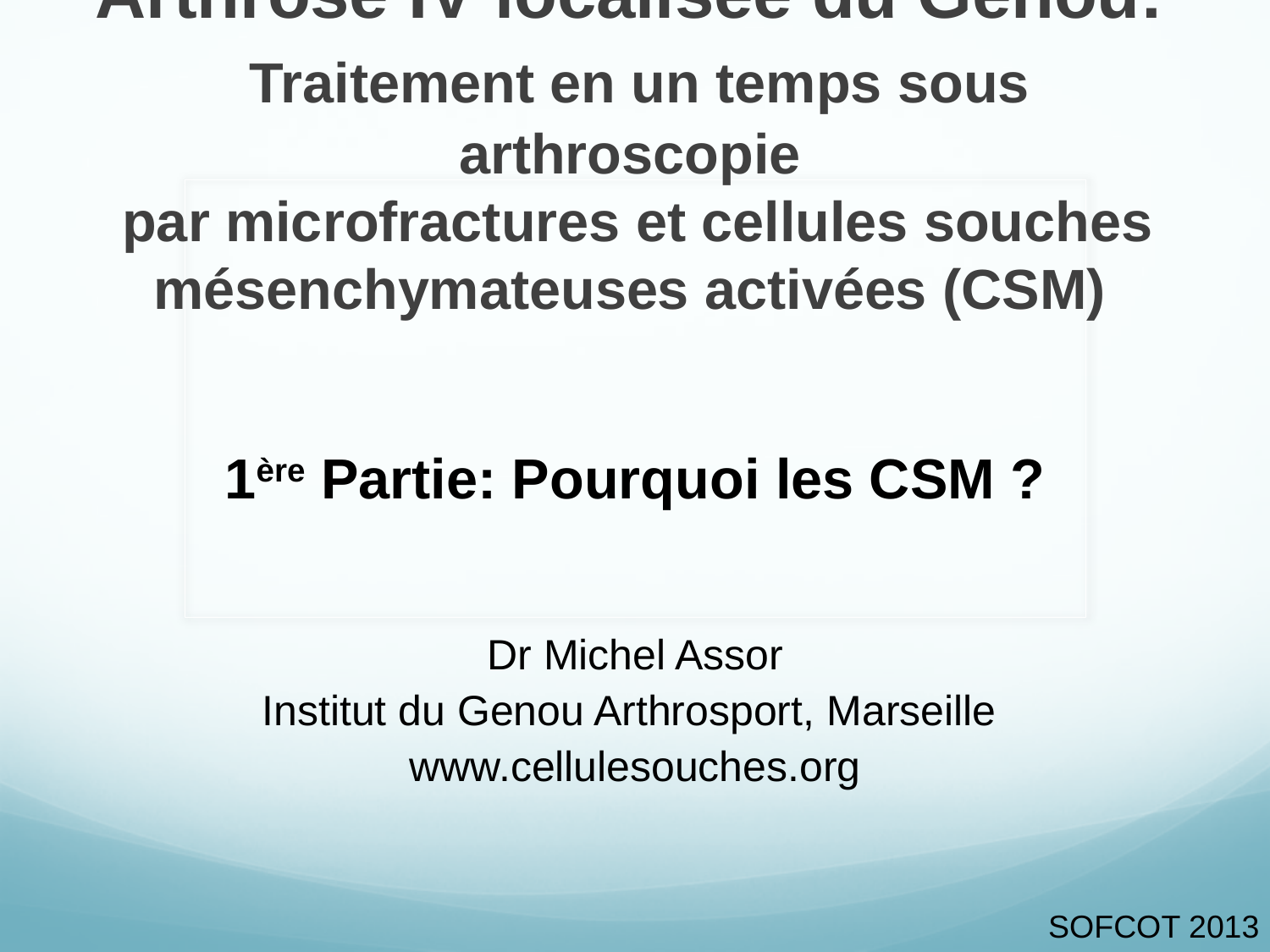

# Arthrose IV localisée du Genou: Traitement en un temps sous arthroscopie par microfractures et cellules souches mésenchymateuses activées (CSM)

1ère Partie: Pourquoi les CSM ?

Dr Michel Assor
Institut du Genou Arthrosport, Marseille
www.cellulesouches.org
SOFCOT 2013